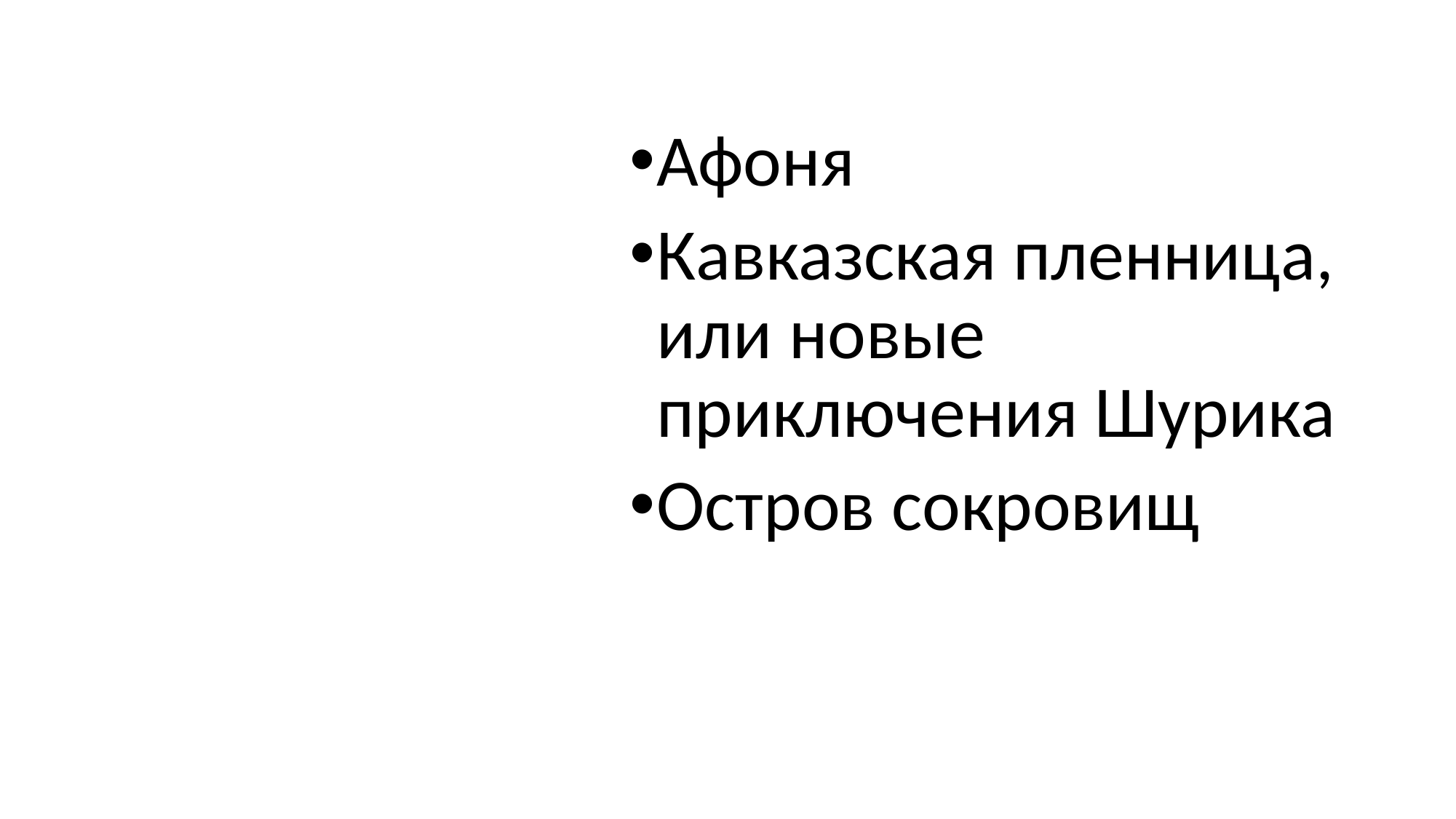

#
Афоня
Кавказская пленница, или новые приключения Шурика
Остров сокровищ